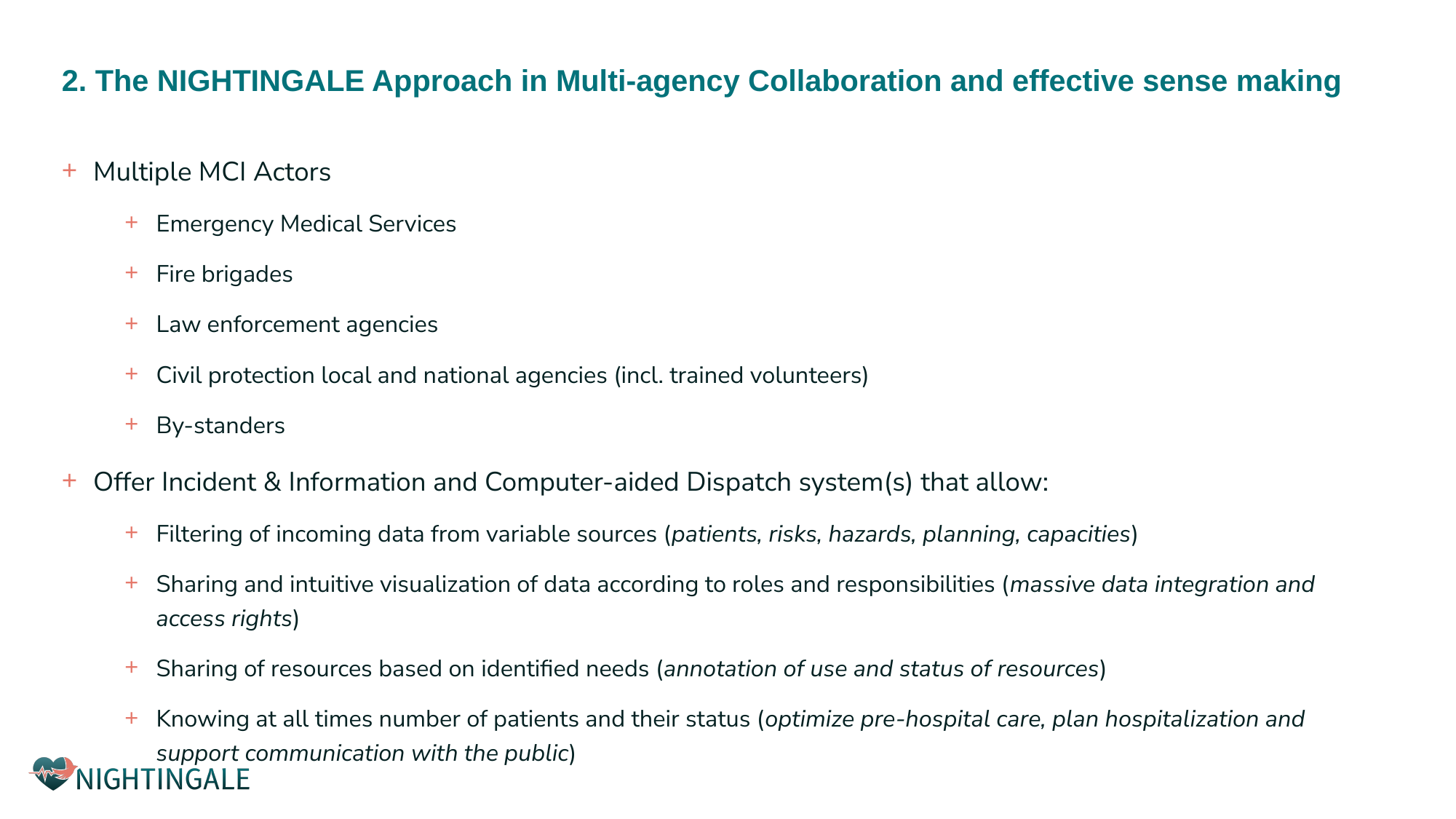

# 2. The NIGHTINGALE Approach in Multi-agency Collaboration and effective sense making
Multiple MCI Actors
Emergency Medical Services
Fire brigades
Law enforcement agencies
Civil protection local and national agencies (incl. trained volunteers)
By-standers
Offer Incident & Information and Computer-aided Dispatch system(s) that allow:
Filtering of incoming data from variable sources (patients, risks, hazards, planning, capacities)
Sharing and intuitive visualization of data according to roles and responsibilities (massive data integration and access rights)
Sharing of resources based on identified needs (annotation of use and status of resources)
Knowing at all times number of patients and their status (optimize pre-hospital care, plan hospitalization and support communication with the public)